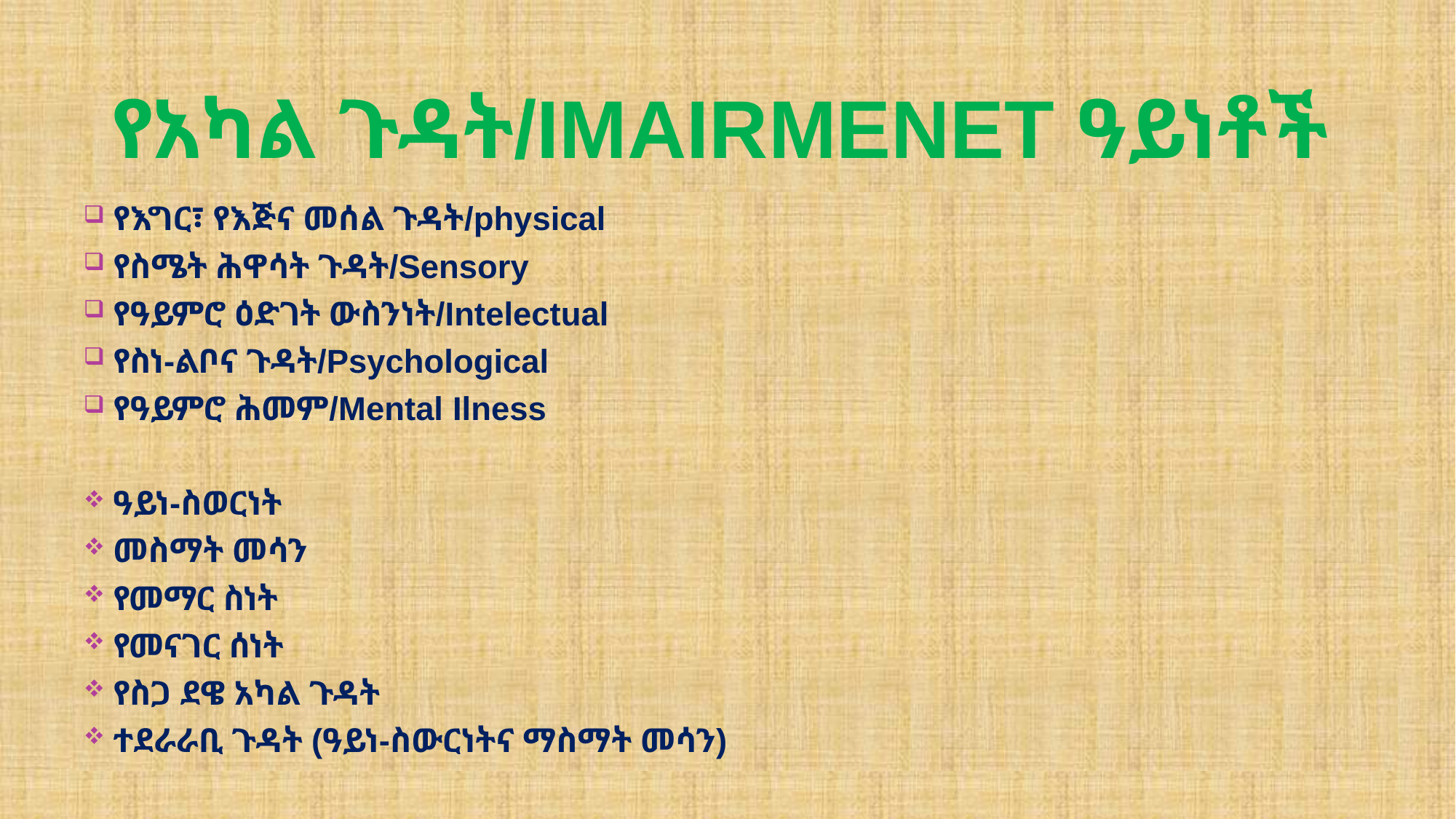

# የአካል ጉዳት/Imairmenet ዓይነቶች
የእግር፣ የእጅና መሰል ጉዳት/physical
የስሜት ሕዋሳት ጉዳት/Sensory
የዓይምሮ ዕድገት ውስንነት/Intelectual
የስነ-ልቦና ጉዳት/Psychological
የዓይምሮ ሕመም/Mental Ilness

ዓይነ-ስወርነት
መስማት መሳን
የመማር ስነት
የመናገር ሰነት
የስጋ ደዌ አካል ጉዳት
ተደራራቢ ጉዳት (ዓይነ-ስውርነትና ማስማት መሳን)